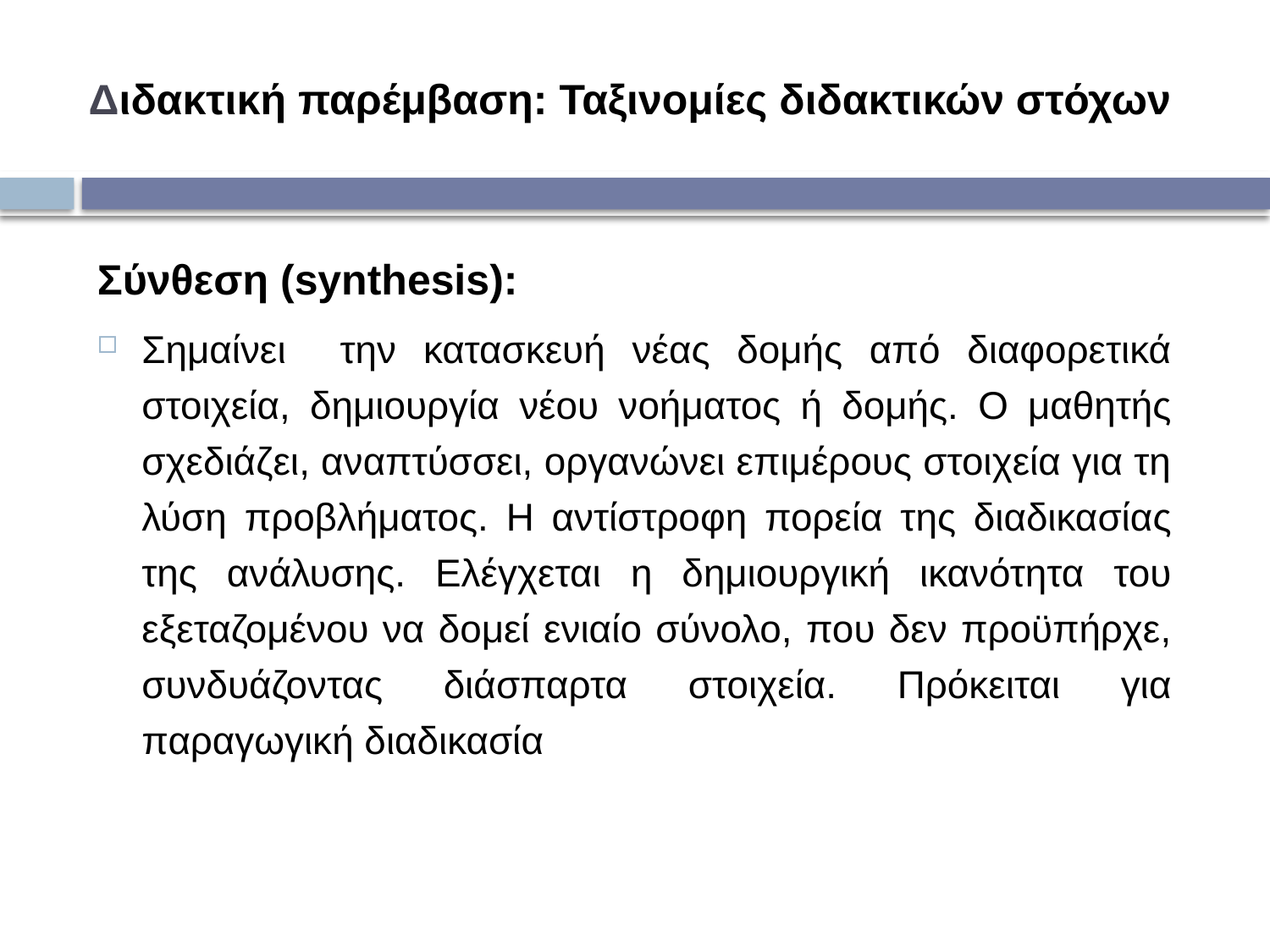

# Διδακτική παρέμβαση: Ταξινομίες διδακτικών στόχων
Σύνθεση (synthesis):
Σημαίνει  την κατασκευή νέας δομής από διαφορετικά στοιχεία, δημιουργία νέου νοήματος ή δομής. Ο μαθητής σχεδιάζει, αναπτύσσει, οργανώνει επιμέρους στοιχεία για τη λύση προβλήματος. Η αντίστροφη πορεία της διαδικασίας της ανάλυσης. Ελέγχεται η δημιουργική ικανότητα του εξεταζομένου να δομεί ενιαίο σύνολο, που δεν προϋπήρχε, συνδυάζοντας διάσπαρτα στοιχεία. Πρόκειται για παραγωγική διαδικασία